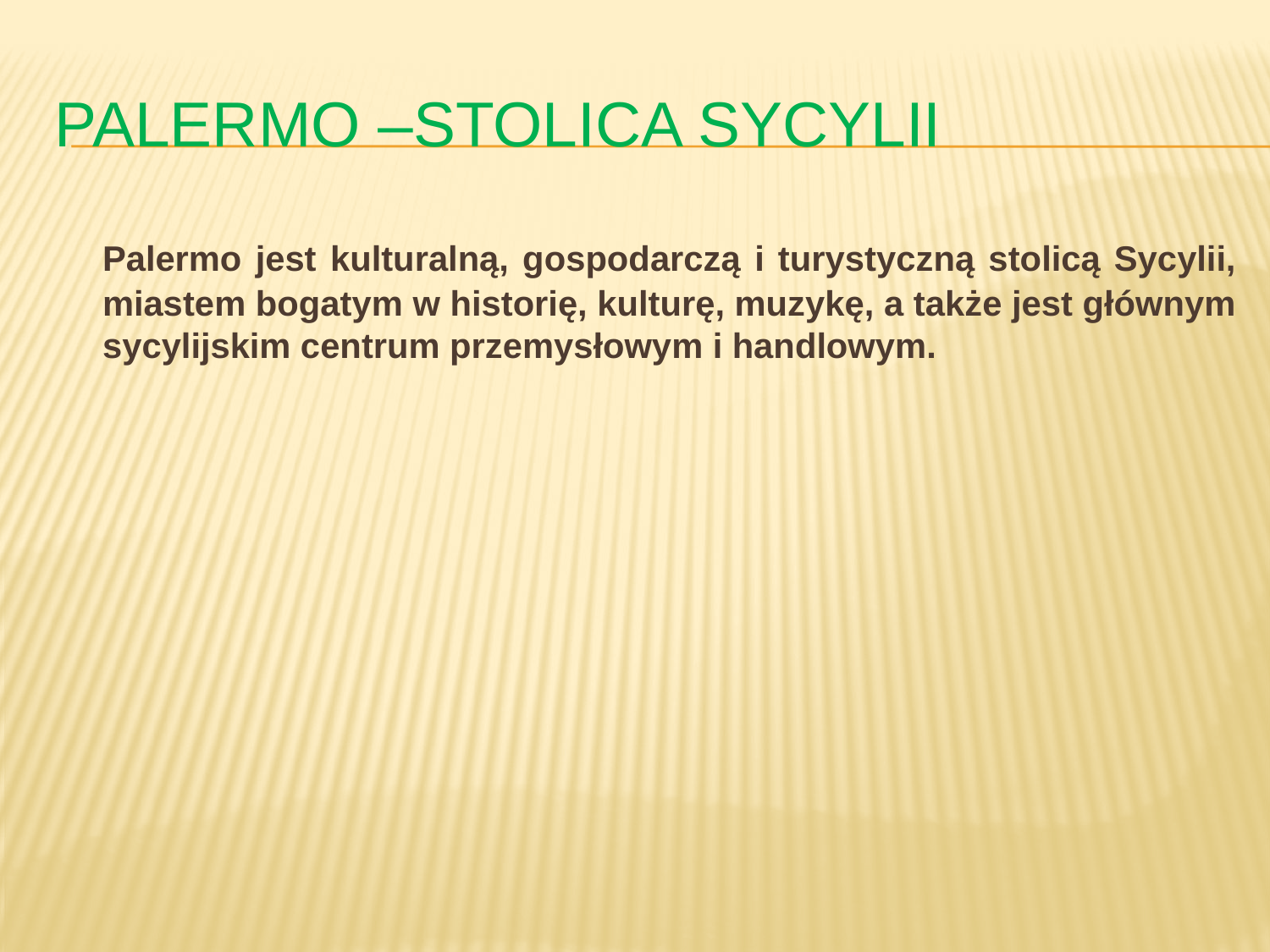

# Palermo –stolica Sycylii
	Palermo jest kulturalną, gospodarczą i turystyczną stolicą Sycylii, miastem bogatym w historię, kulturę, muzykę, a także jest głównym sycylijskim centrum przemysłowym i handlowym.